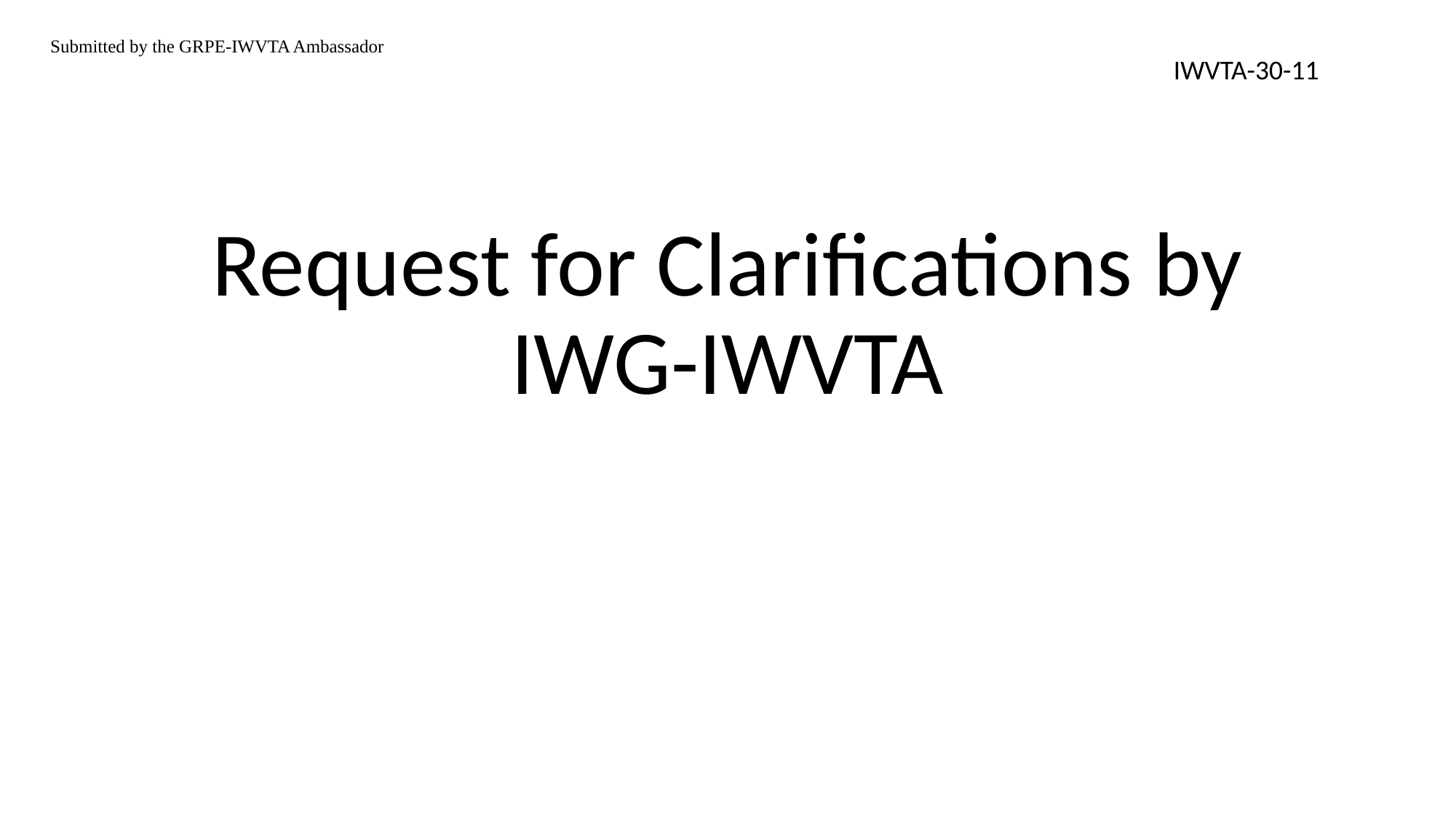

Submitted by the GRPE-IWVTA Ambassador
IWVTA-30-11
# Request for Clarifications by IWG-IWVTA